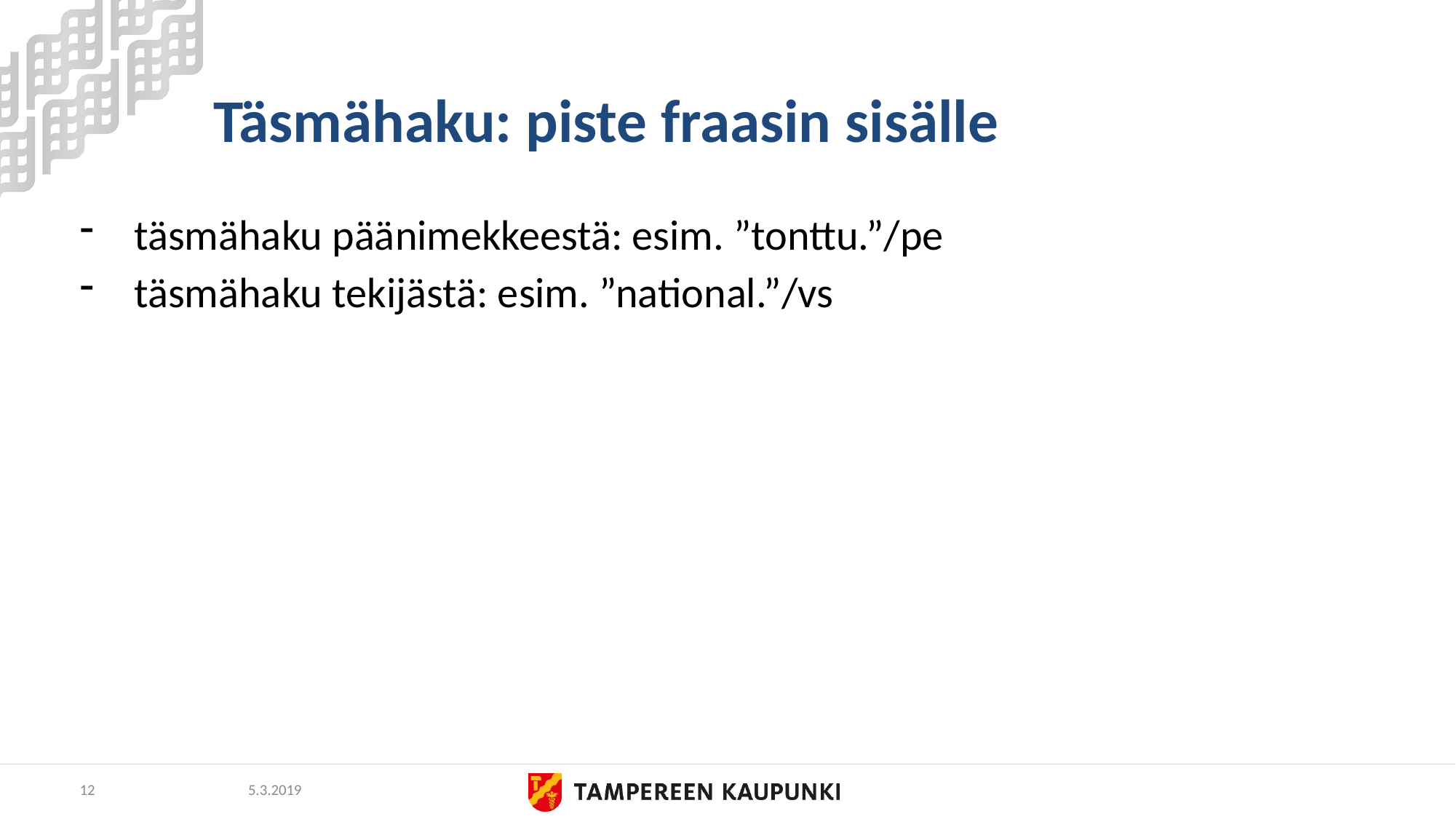

# Täsmähaku: piste fraasin sisälle
täsmähaku päänimekkeestä: esim. ”tonttu.”/pe
täsmähaku tekijästä: esim. ”national.”/vs
12
5.3.2019